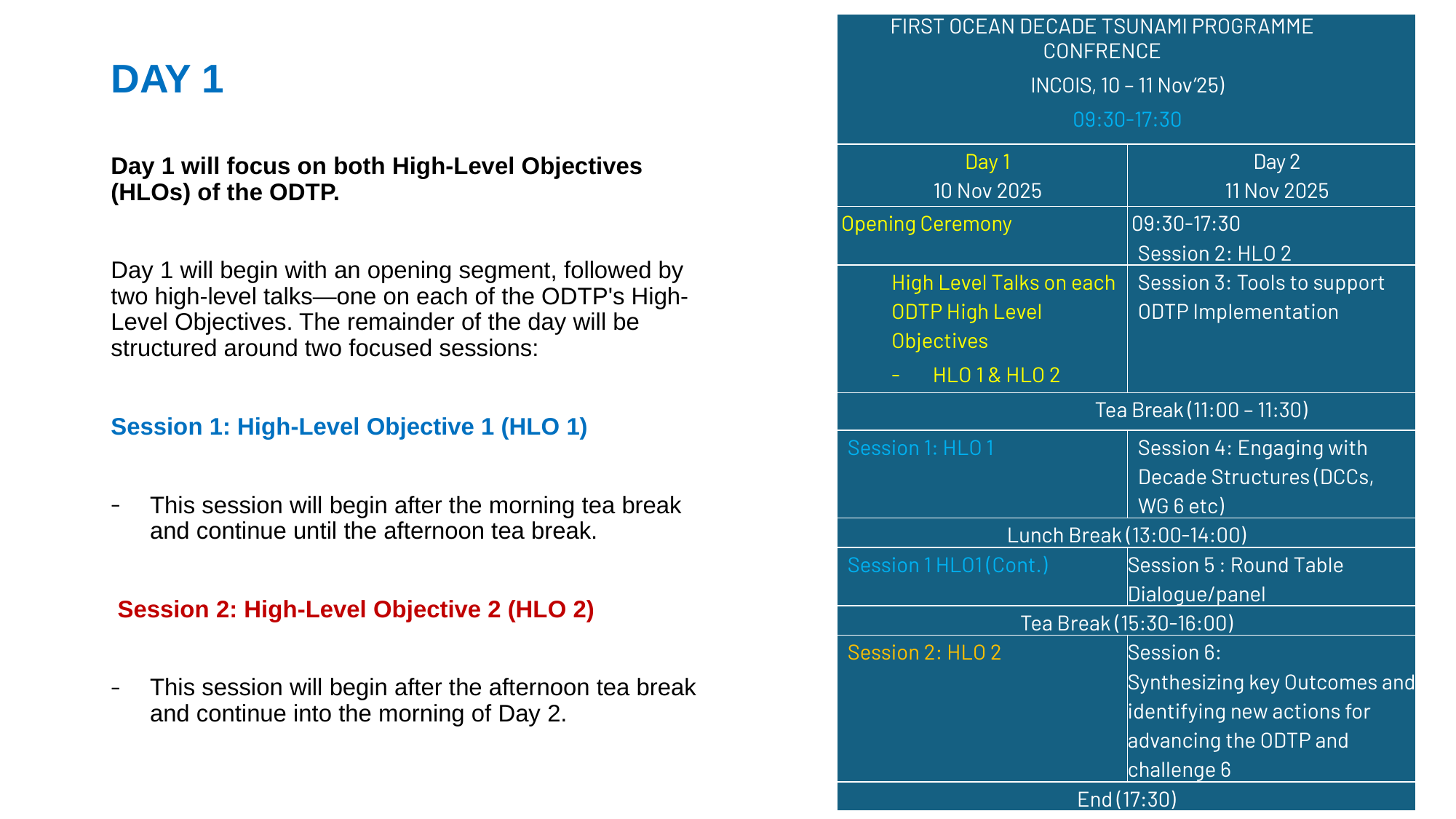

| FIRST OCEAN DECADE TSUNAMI PROGRAMME CONFRENCE INCOIS, 10 – 11 Nov’25) 09:30-17:30 |  |
| --- | --- |
| Day 1 10 Nov 2025 | Day 2 11 Nov 2025 |
| Opening Ceremony | 09:30-17:30 Session 2: HLO 2 |
| High Level Talks on each ODTP High Level Objectives HLO 1 & HLO 2 | Session 3: Tools to support ODTP Implementation |
| Tea Break (11:00 – 11:30) |  |
| Session 1: HLO 1 | Session 4: Engaging with Decade Structures (DCCs, WG 6 etc) |
| Lunch Break (13:00-14:00) |  |
| Session 1 HLO1 (Cont.) | Session 5 : Round Table Dialogue/panel |
| Tea Break (15:30-16:00) |  |
| Session 2: HLO 2 | Session 6: Synthesizing key Outcomes and identifying new actions for advancing the ODTP and challenge 6 |
| End (17:30) |  |
DAY 1

Day 1 will focus on both High-Level Objectives (HLOs) of the ODTP.

Day 1 will begin with an opening segment, followed by two high-level talks—one on each of the ODTP's High-Level Objectives. The remainder of the day will be structured around two focused sessions:

Session 1: High-Level Objective 1 (HLO 1)

This session will begin after the morning tea break and continue until the afternoon tea break.

 Session 2: High-Level Objective 2 (HLO 2)

This session will begin after the afternoon tea break and continue into the morning of Day 2.